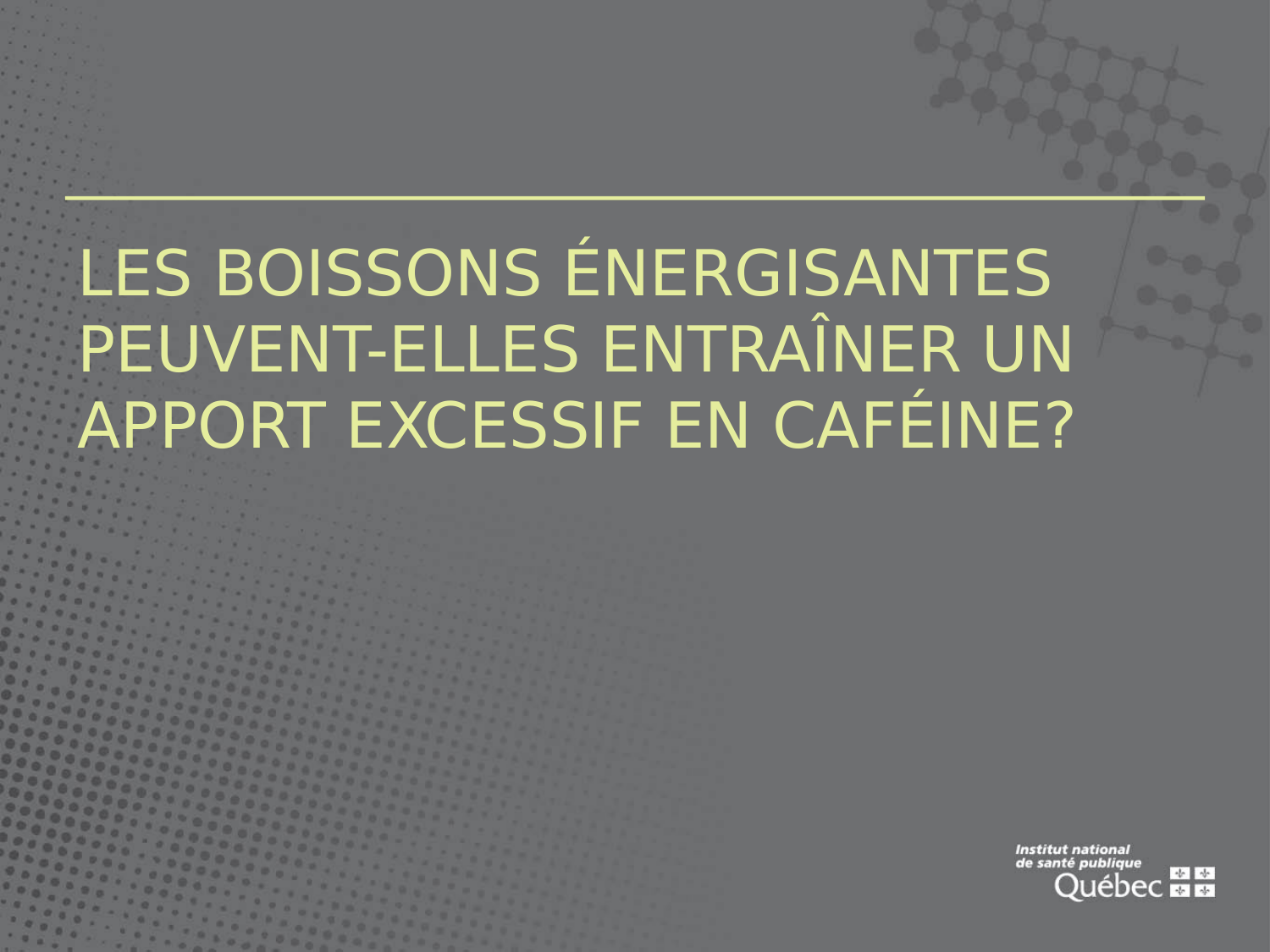

# Les boissons énergisantes peuvent-elles entraîner un apport excessif en caféine?